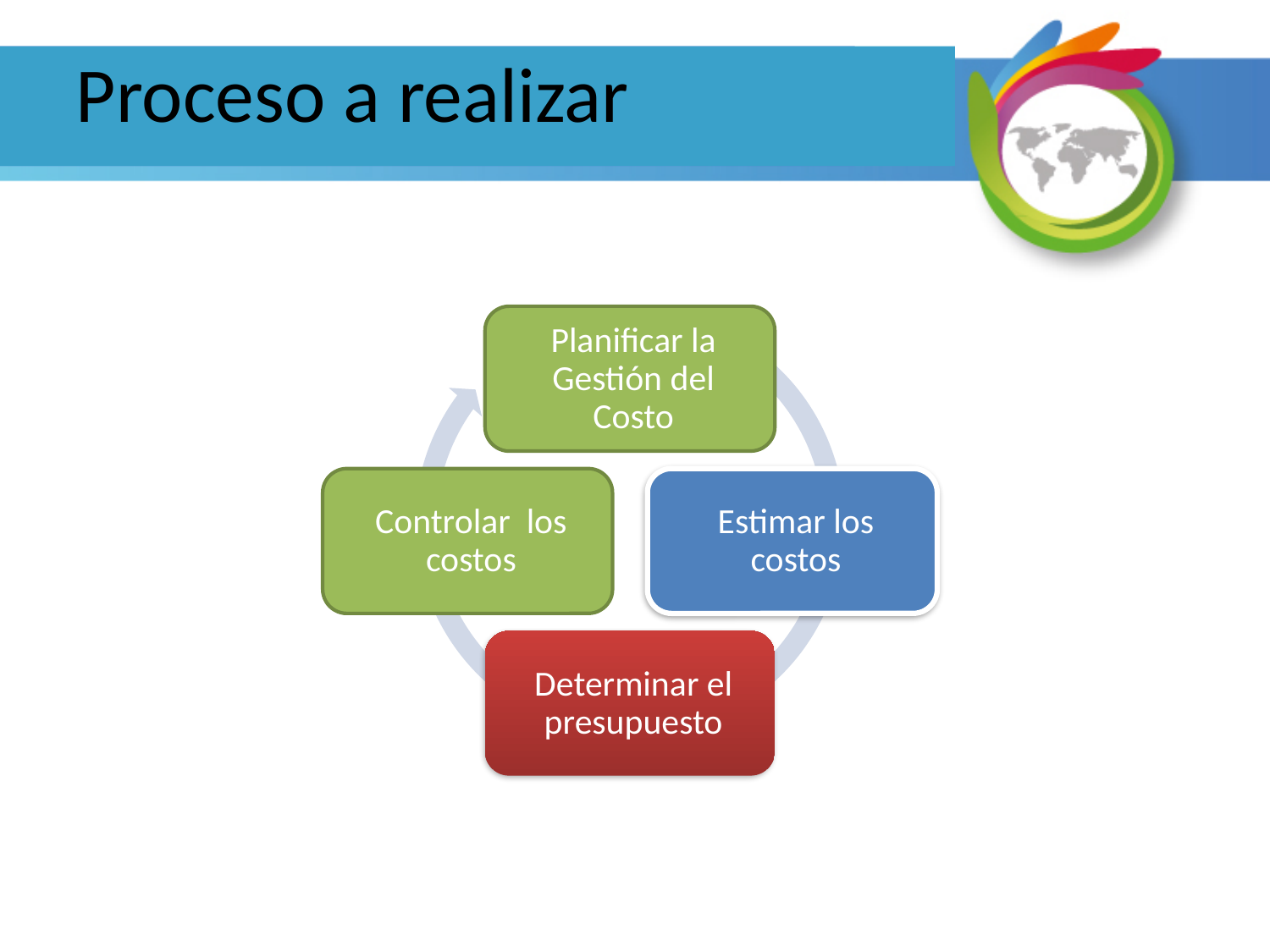

# Proceso a realizar
Planificar la Gestión del Costo
Estimar los costos
Determinar el presupuesto
Controlar  los costos